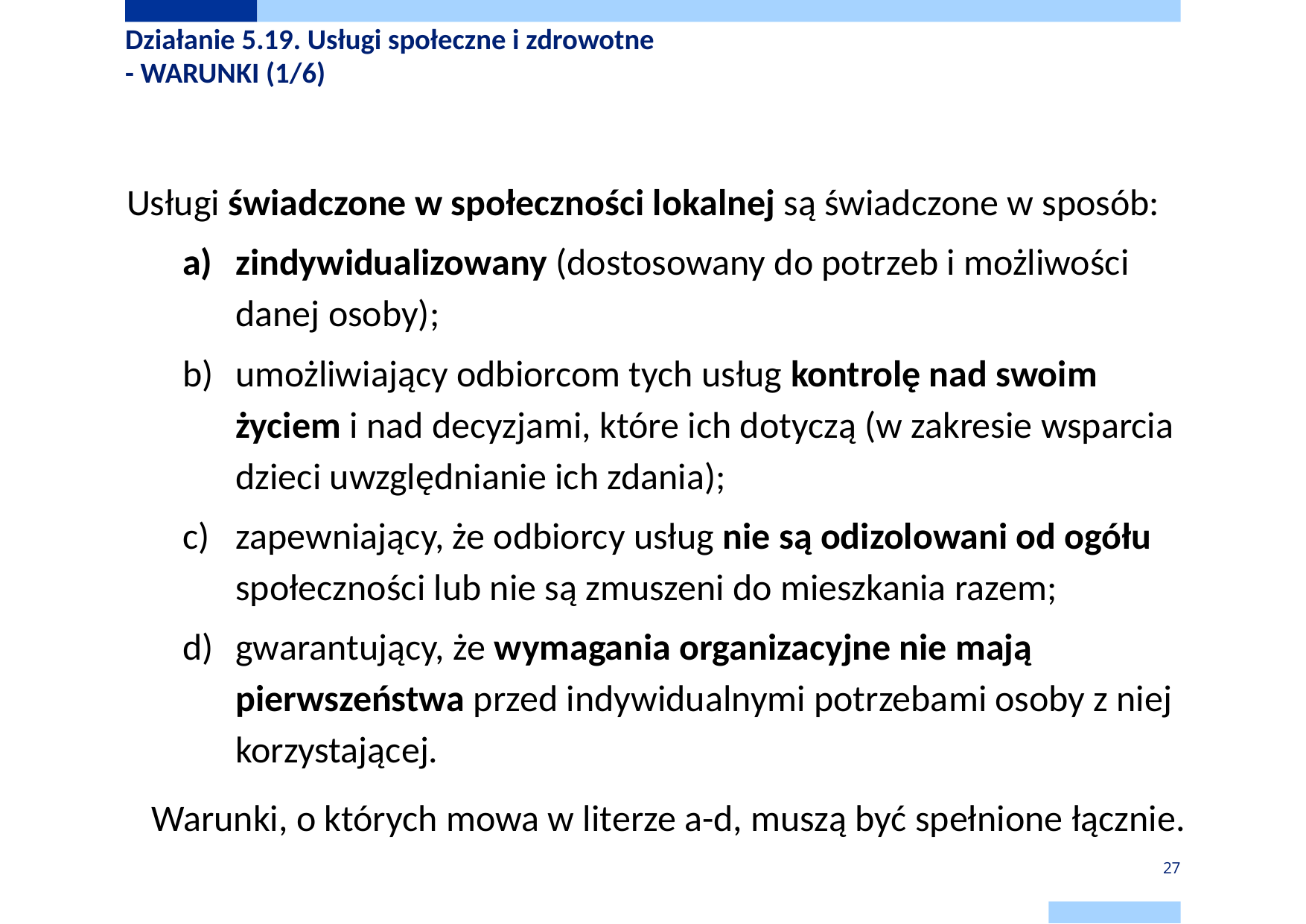

# Działanie 5.19. Usługi społeczne i zdrowotne - WARUNKI (1/6)
Usługi świadczone w społeczności lokalnej są świadczone w sposób:
zindywidualizowany (dostosowany do potrzeb i możliwości danej osoby);
umożliwiający odbiorcom tych usług kontrolę nad swoim życiem i nad decyzjami, które ich dotyczą (w zakresie wsparcia dzieci uwzględnianie ich zdania);
zapewniający, że odbiorcy usług nie są odizolowani od ogółu społeczności lub nie są zmuszeni do mieszkania razem;
gwarantujący, że wymagania organizacyjne nie mają pierwszeństwa przed indywidualnymi potrzebami osoby z niej korzystającej.
Warunki, o których mowa w literze a-d, muszą być spełnione łącznie.

27